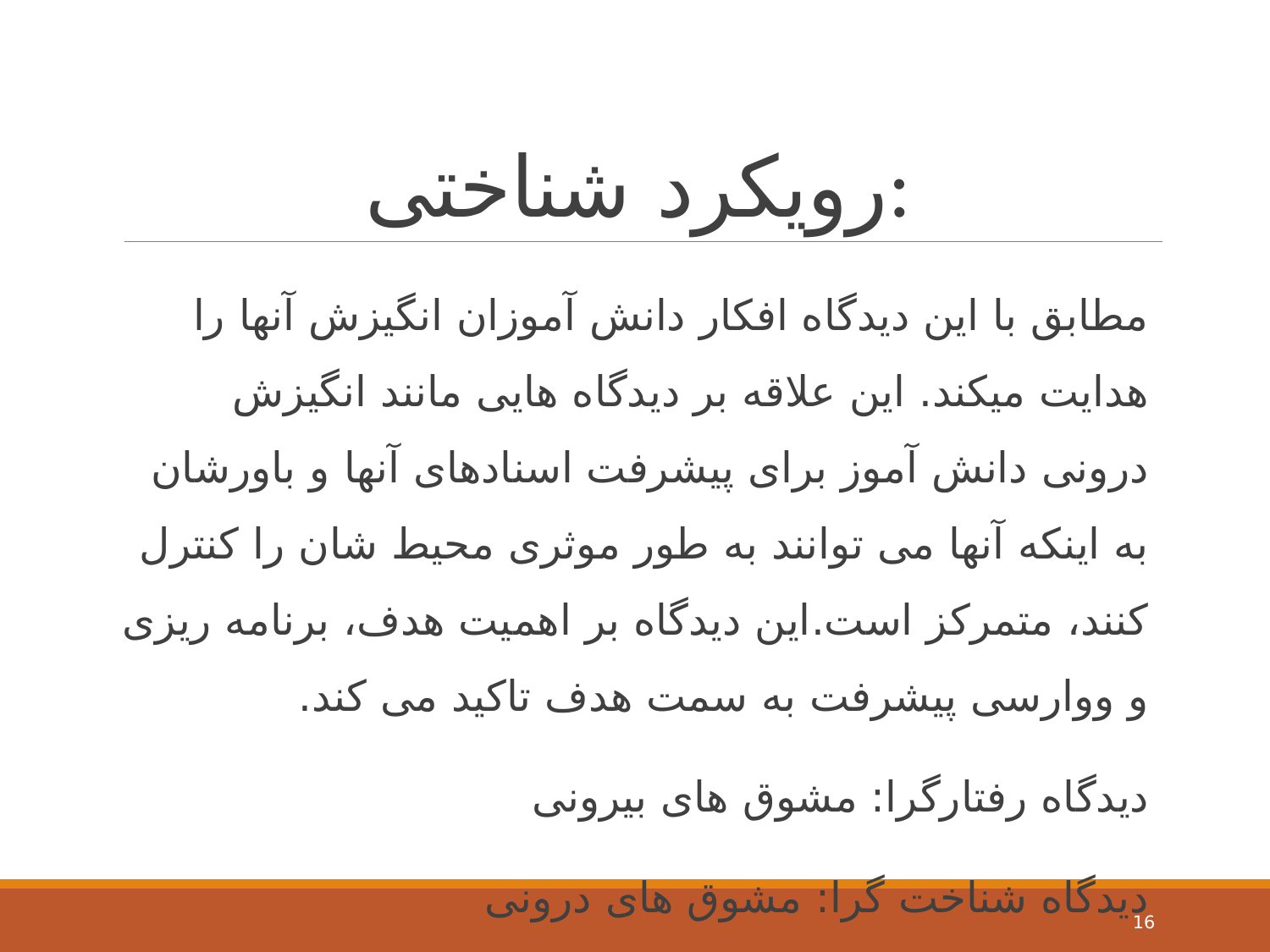

# رویکرد شناختی:
مطابق با این دیدگاه افکار دانش آموزان انگیزش آنها را هدایت میکند. این علاقه بر دیدگاه هایی مانند انگیزش درونی دانش آموز برای پیشرفت اسنادهای آنها و باورشان به اینکه آنها می توانند به طور موثری محیط شان را کنترل کنند، متمرکز است.این دیدگاه بر اهمیت هدف، برنامه ریزی و ووارسی پیشرفت به سمت هدف تاکید می کند.
دیدگاه رفتارگرا: مشوق های بیرونی
دیدگاه شناخت گرا: مشوق های درونی
16